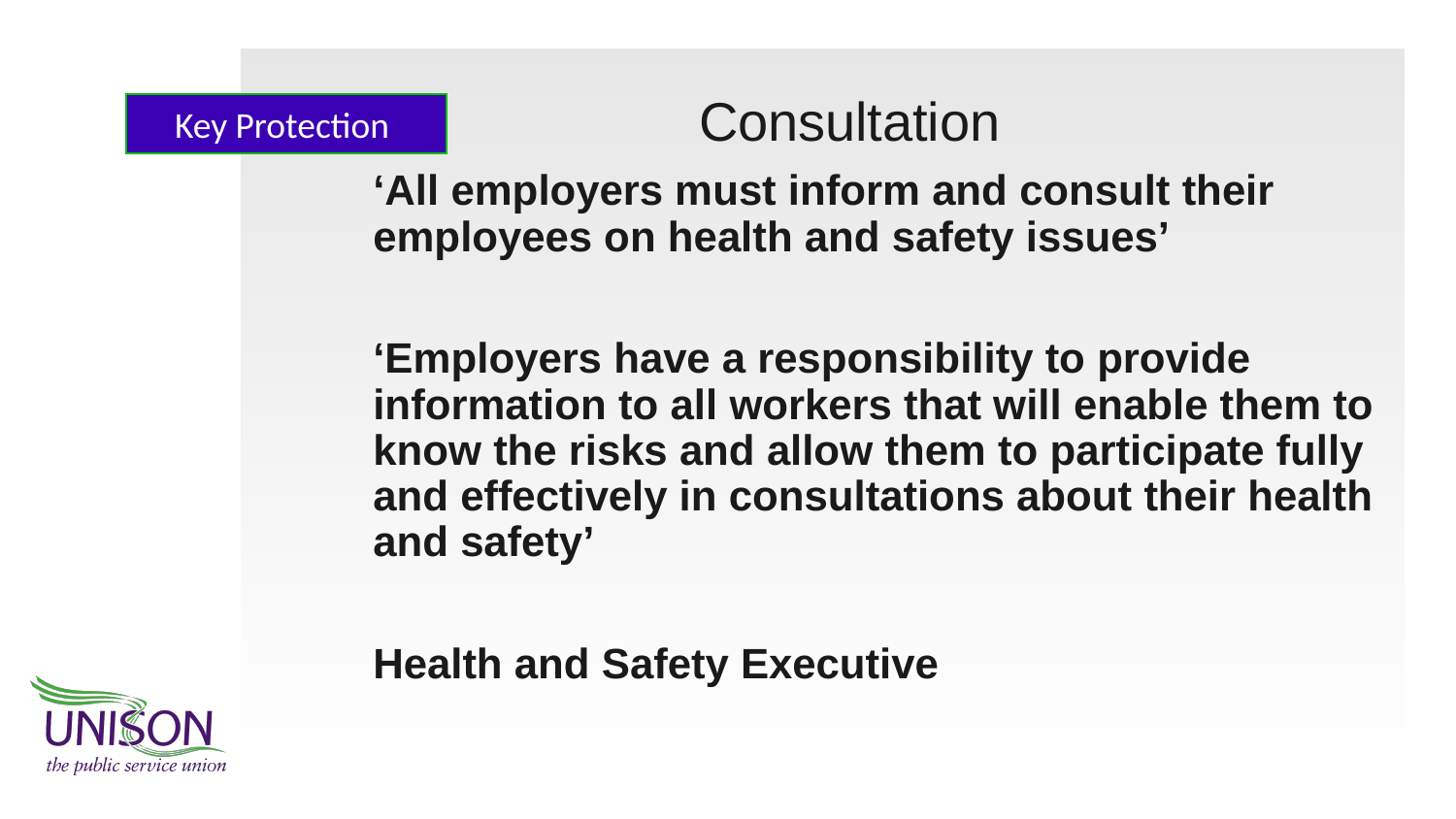

Key Protection
# Consultation
‘All employers must inform and consult their employees on health and safety issues’

‘Employers have a responsibility to provide information to all workers that will enable them to know the risks and allow them to participate fully and effectively in consultations about their health and safety’

Health and Safety Executive